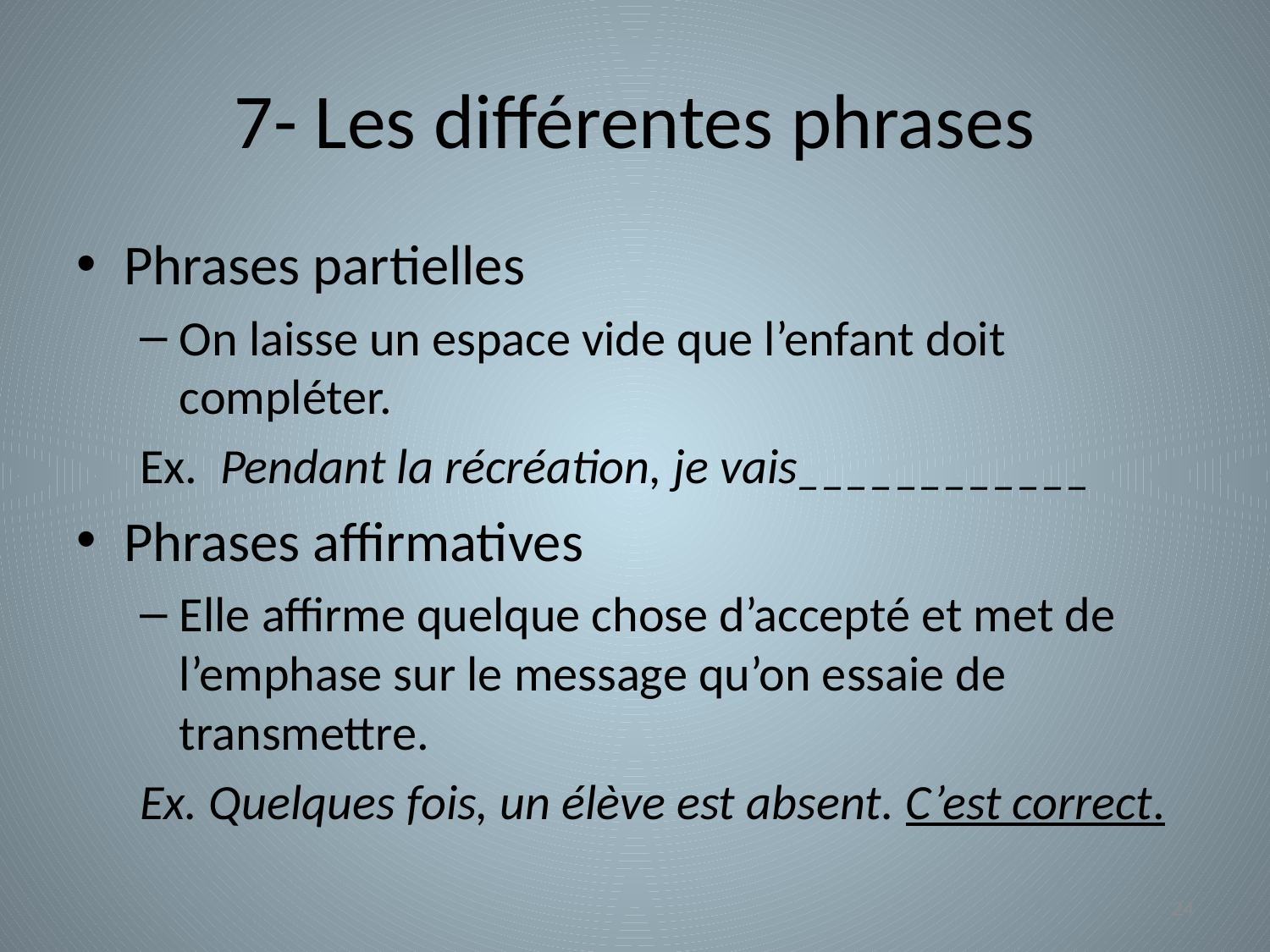

# 7- Les différentes phrases
Phrases partielles
On laisse un espace vide que l’enfant doit compléter.
Ex.  Pendant la récréation, je vais____________
Phrases affirmatives
Elle affirme quelque chose d’accepté et met de l’emphase sur le message qu’on essaie de transmettre.
Ex. Quelques fois, un élève est absent. C’est correct.

24